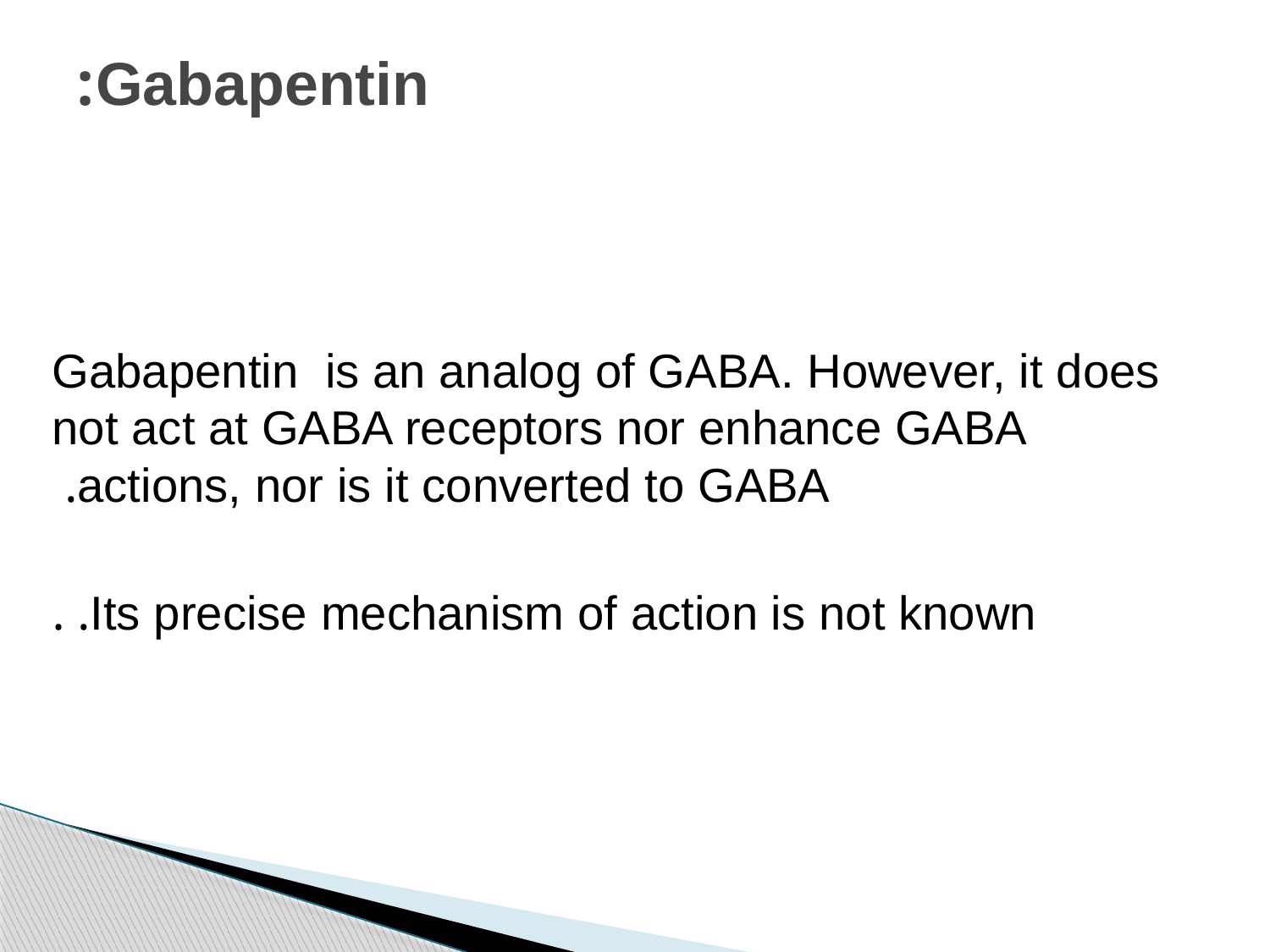

# Gabapentin:

Gabapentin  is an analog of GABA. However, it does not act at GABA receptors nor enhance GABA actions, nor is it converted to GABA.

Its precise mechanism of action is not known. .